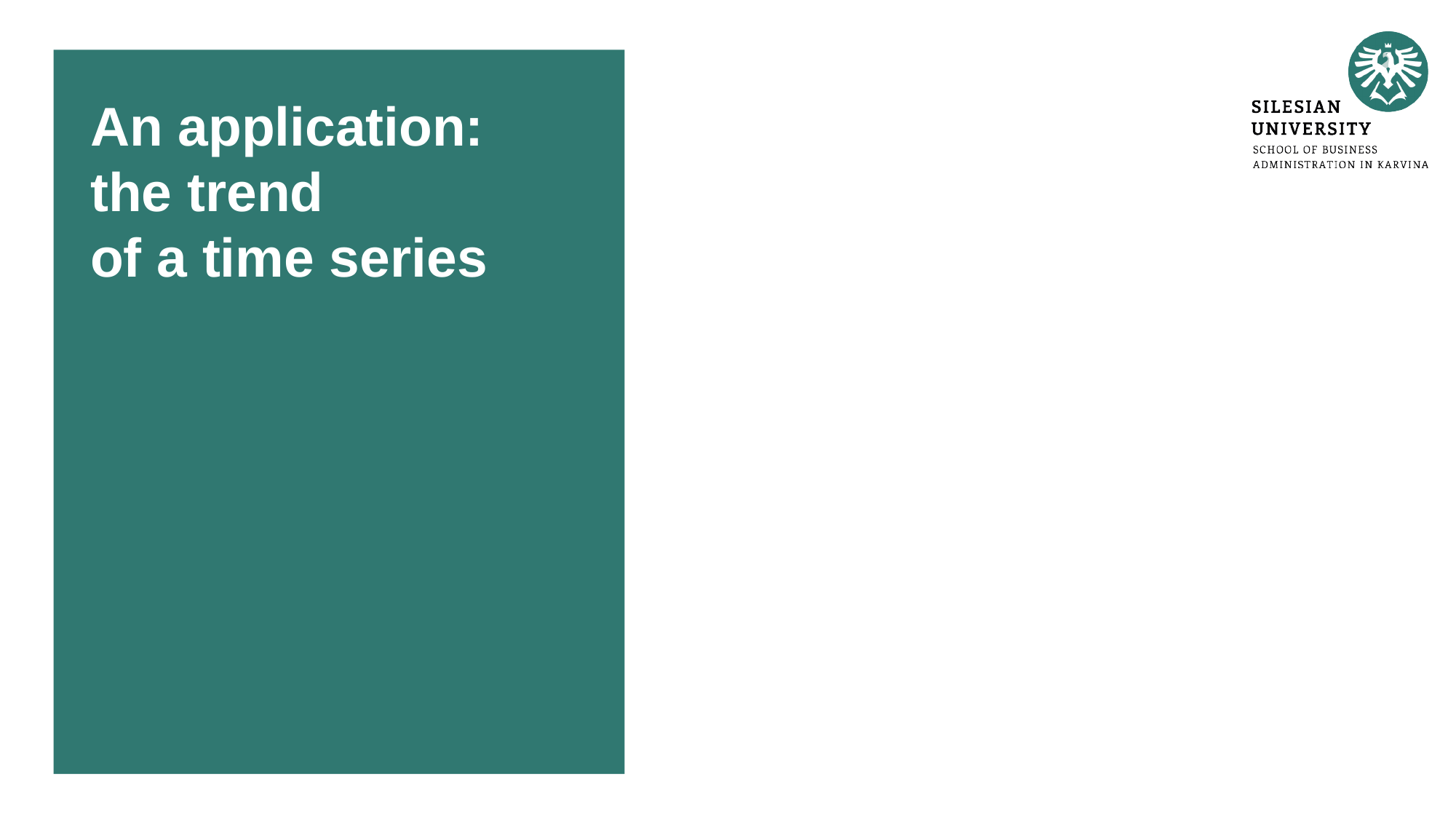

# An application: the trend of a time series